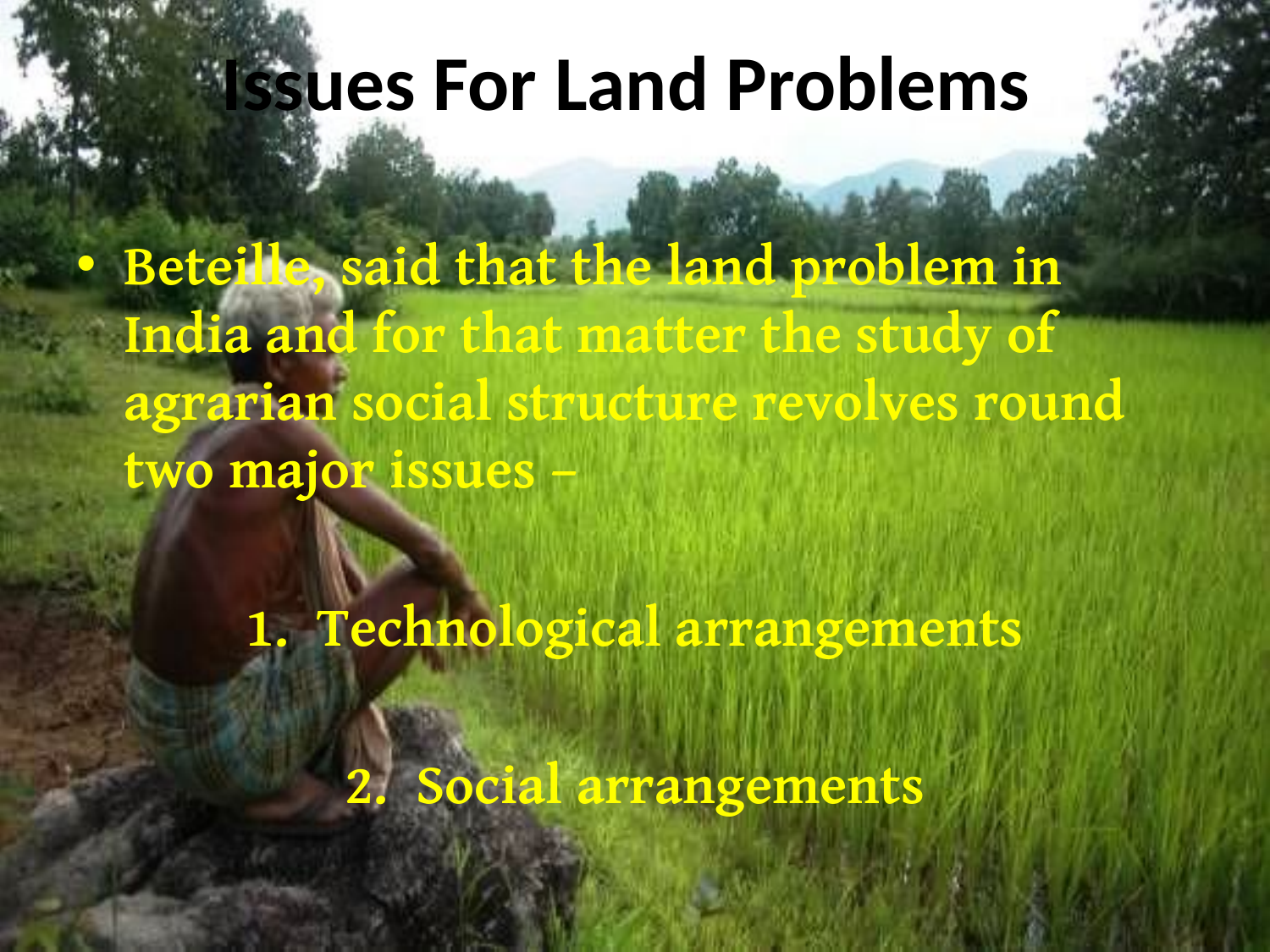

# Issues For Land Problems
Beteille, said that the land problem in India and for that matter the study of agrarian social structure revolves round two major issues –

Technological arrangements

Social arrangements